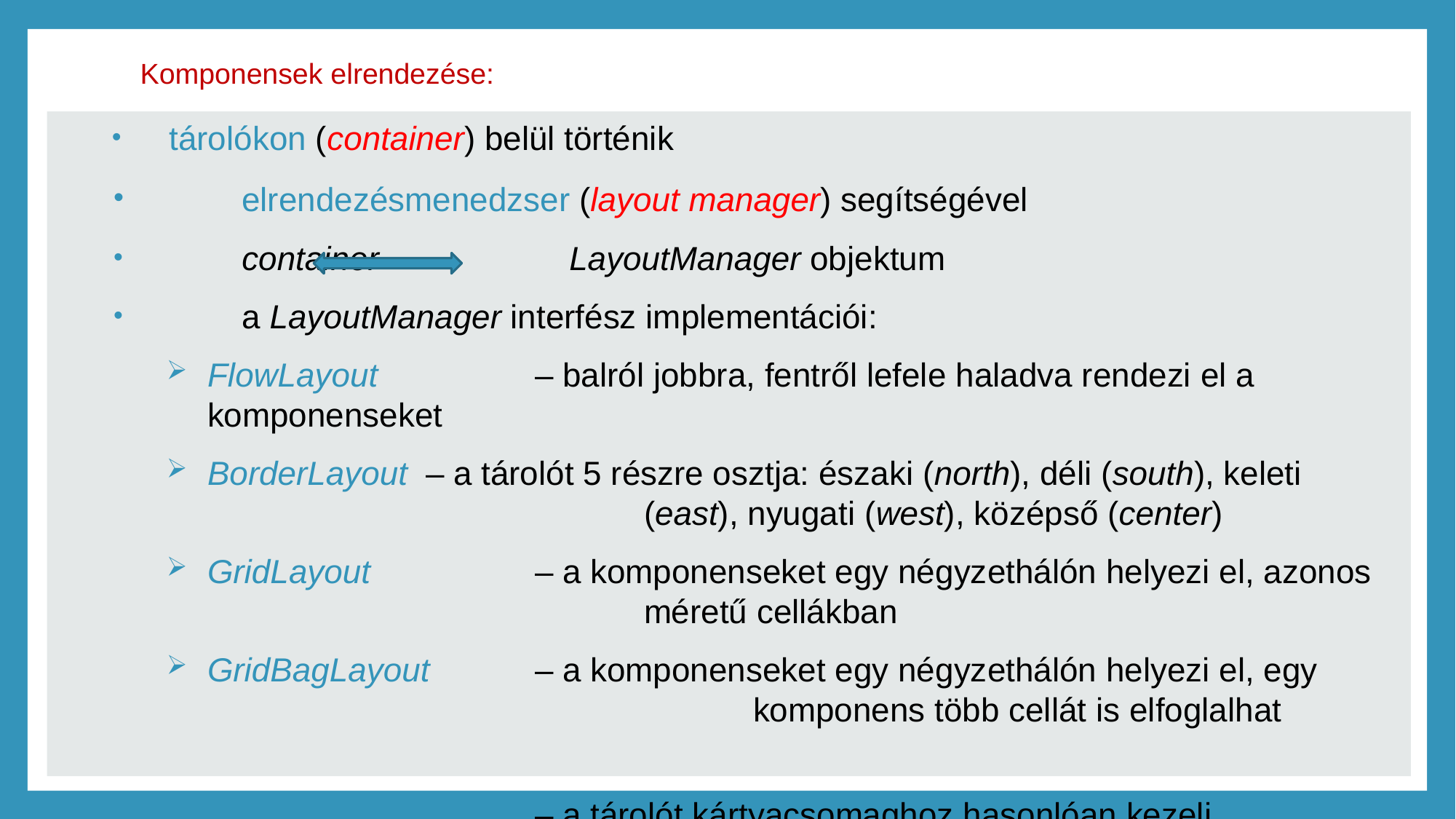

# Komponensek elrendezése:
 tárolókon (container) belül történik
	elrendezésmenedzser (layout manager) segítségével
 	container 		LayoutManager objektum
 	a LayoutManager interfész implementációi:
FlowLayout 		– balról jobbra, fentről lefele haladva rendezi el a komponenseket
BorderLayout 	– a tárolót 5 részre osztja: északi (north), déli (south), keleti 				(east), nyugati (west), középső (center)
GridLayout 		– a komponenseket egy négyzethálón helyezi el, azonos 				méretű cellákban
GridBagLayout 	– a komponenseket egy négyzethálón helyezi el, egy 					komponens több cellát is elfoglalhat
CardLayout 		– a tárolót kártyacsomaghoz hasonlóan kezeli